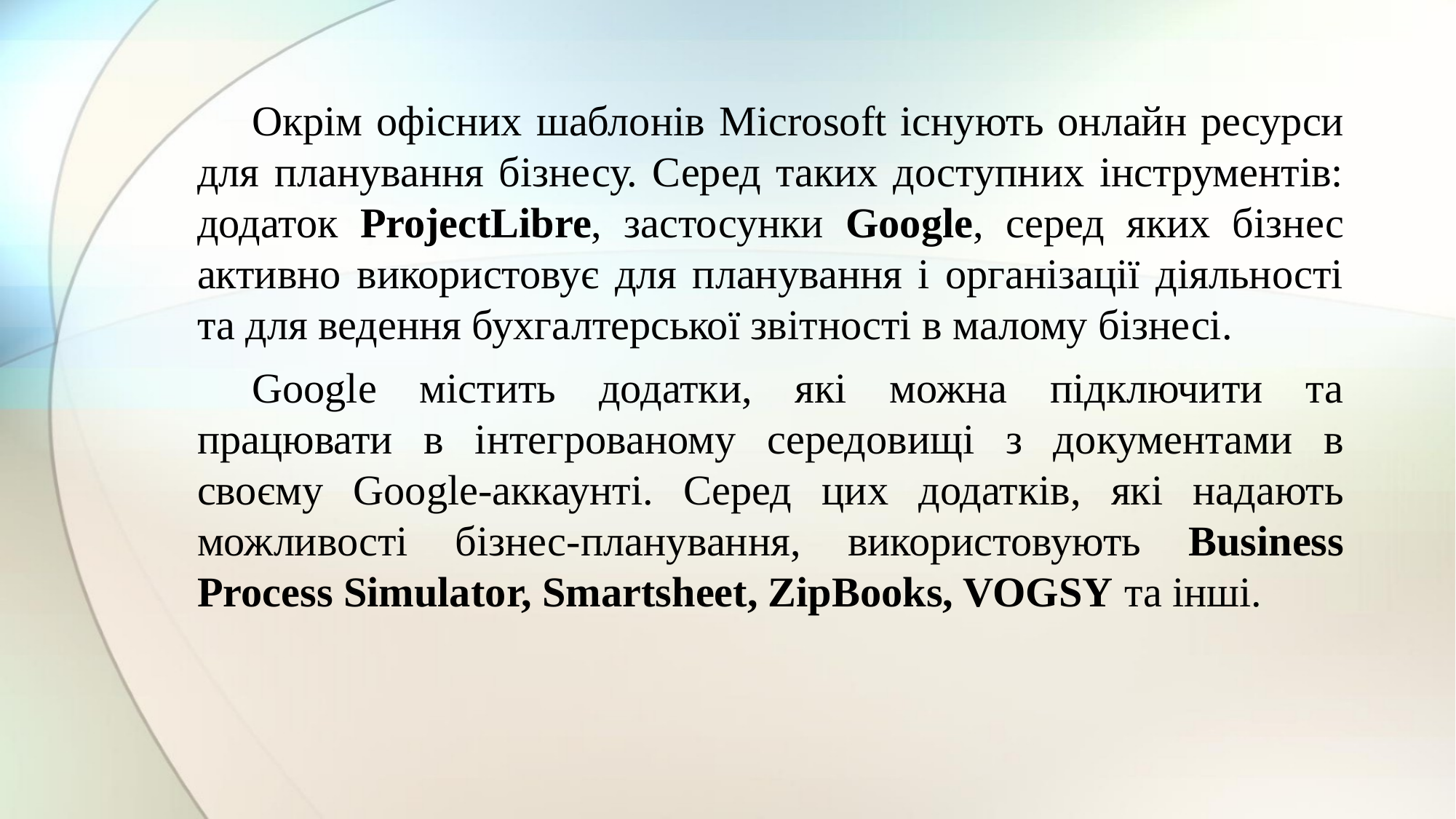

Окрім офісних шаблонів Microsoft існують онлайн ресурси для планування бізнесу. Серед таких доступних інструментів: додаток ProjectLibre, застосунки Google, серед яких бізнес активно використовує для планування і організації діяльності та для ведення бухгалтерської звітності в малому бізнесі.
Google містить додатки, які можна підключити та працювати в інтегрованому середовищі з документами в своєму Google-аккаунті. Серед цих додатків, які надають можливості бізнес-планування, використовують Business Process Simulator, Smartsheet, ZipBooks, VOGSY та інші.